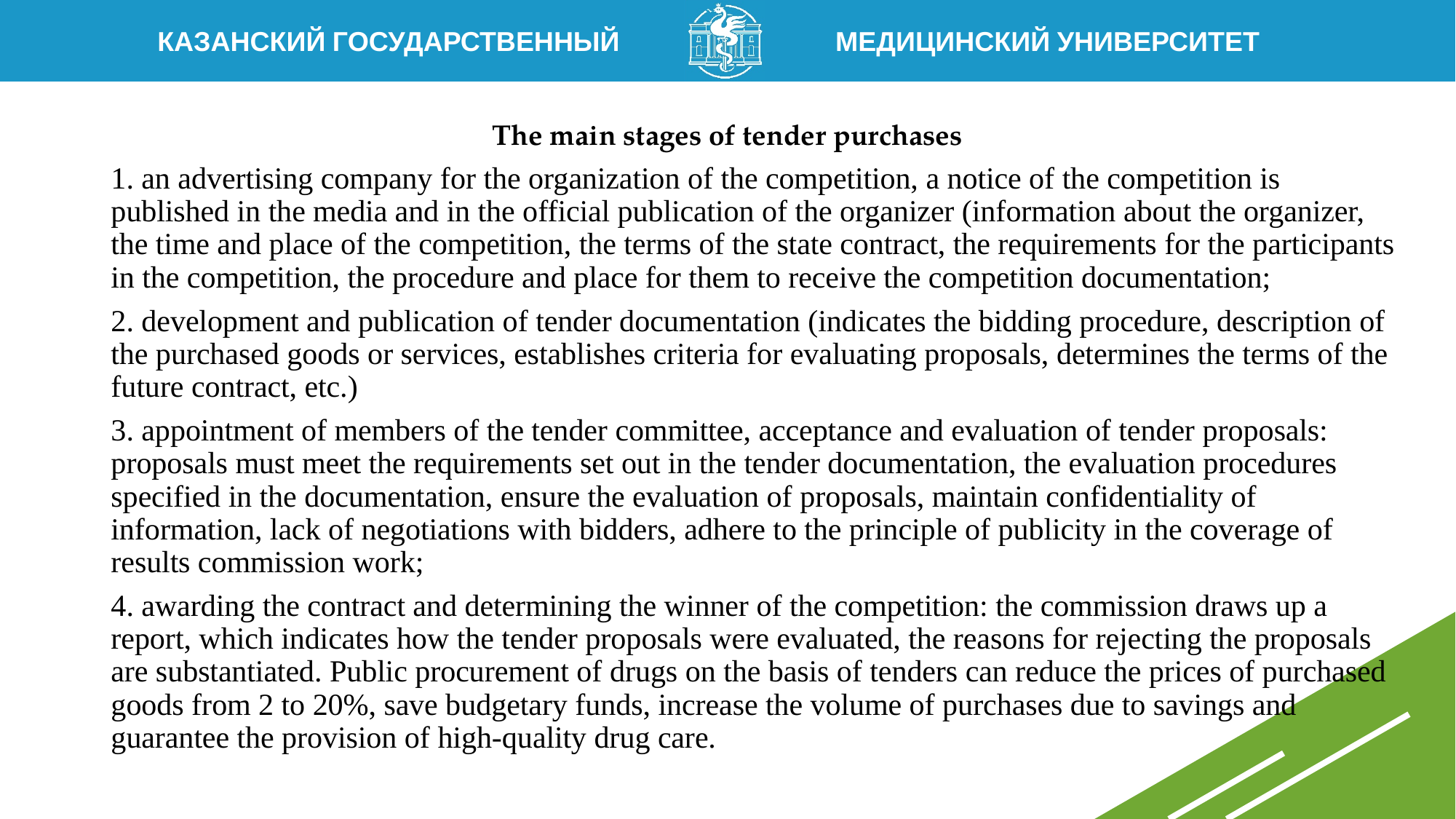

# The main stages of tender purchases
1. an advertising company for the organization of the competition, a notice of the competition is published in the media and in the official publication of the organizer (information about the organizer, the time and place of the competition, the terms of the state contract, the requirements for the participants in the competition, the procedure and place for them to receive the competition documentation;
2. development and publication of tender documentation (indicates the bidding procedure, description of the purchased goods or services, establishes criteria for evaluating proposals, determines the terms of the future contract, etc.)
3. appointment of members of the tender committee, acceptance and evaluation of tender proposals: proposals must meet the requirements set out in the tender documentation, the evaluation procedures specified in the documentation, ensure the evaluation of proposals, maintain confidentiality of information, lack of negotiations with bidders, adhere to the principle of publicity in the coverage of results commission work;
4. awarding the contract and determining the winner of the competition: the commission draws up a report, which indicates how the tender proposals were evaluated, the reasons for rejecting the proposals are substantiated. Public procurement of drugs on the basis of tenders can reduce the prices of purchased goods from 2 to 20%, save budgetary funds, increase the volume of purchases due to savings and guarantee the provision of high-quality drug care.